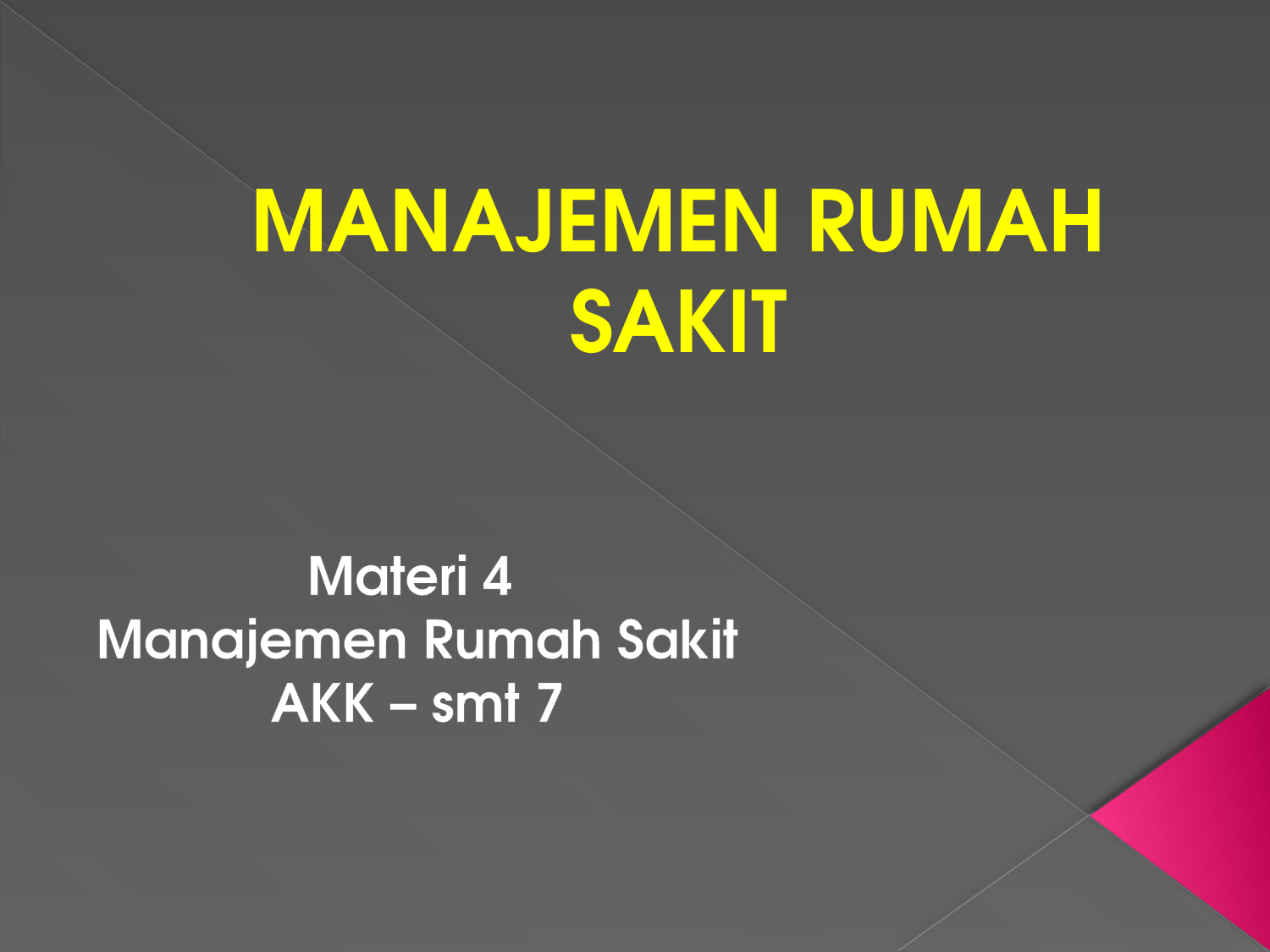

# MANAJEMEN RUMAH SAKIT
Materi 4
Manajemen Rumah Sakit
AKK – smt 7